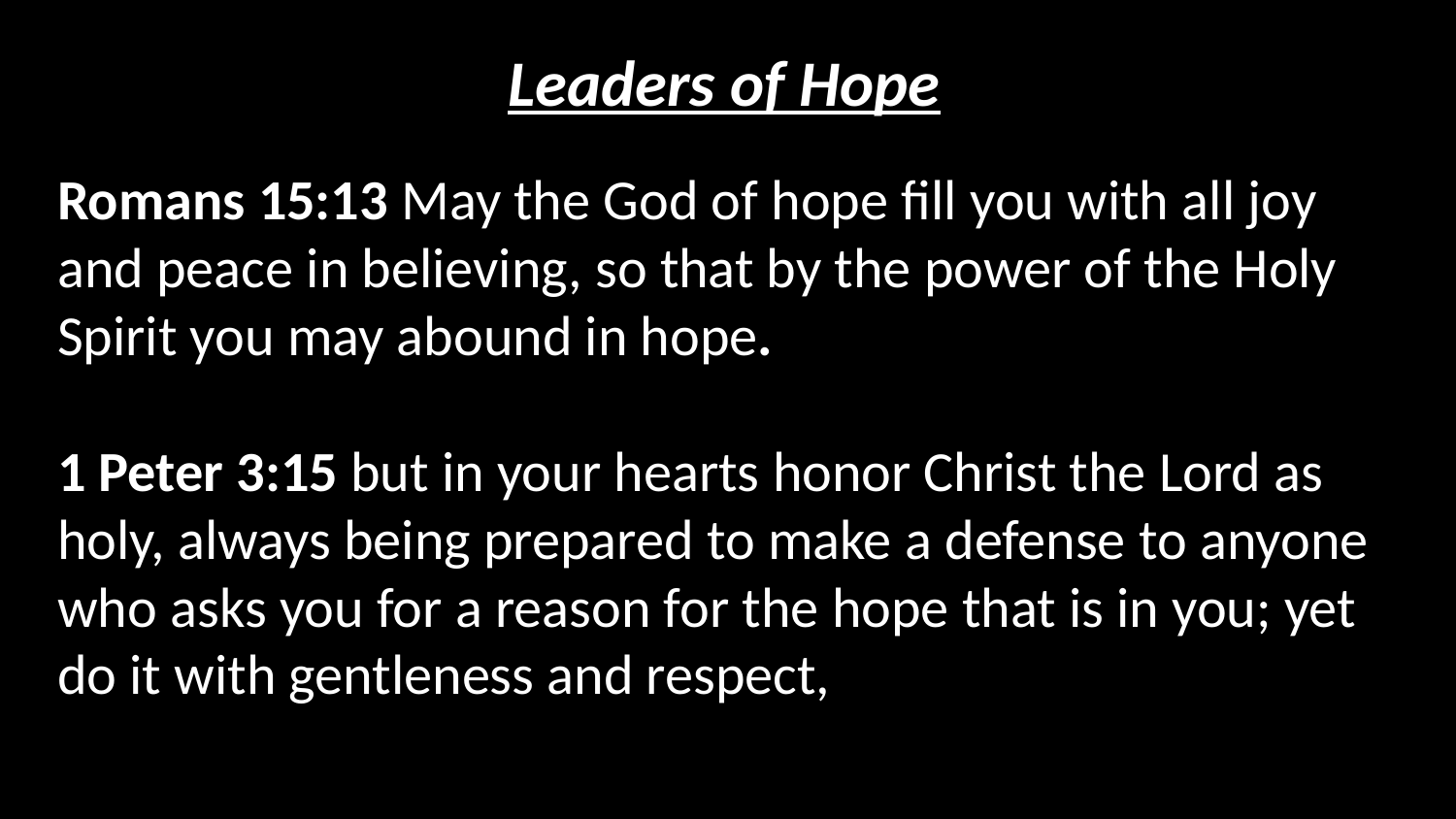

Leaders of Hope

Romans 15:13 May the God of hope fill you with all joy and peace in believing, so that by the power of the Holy Spirit you may abound in hope.

1 Peter 3:15 but in your hearts honor Christ the Lord as holy, always being prepared to make a defense to anyone who asks you for a reason for the hope that is in you; yet do it with gentleness and respect,